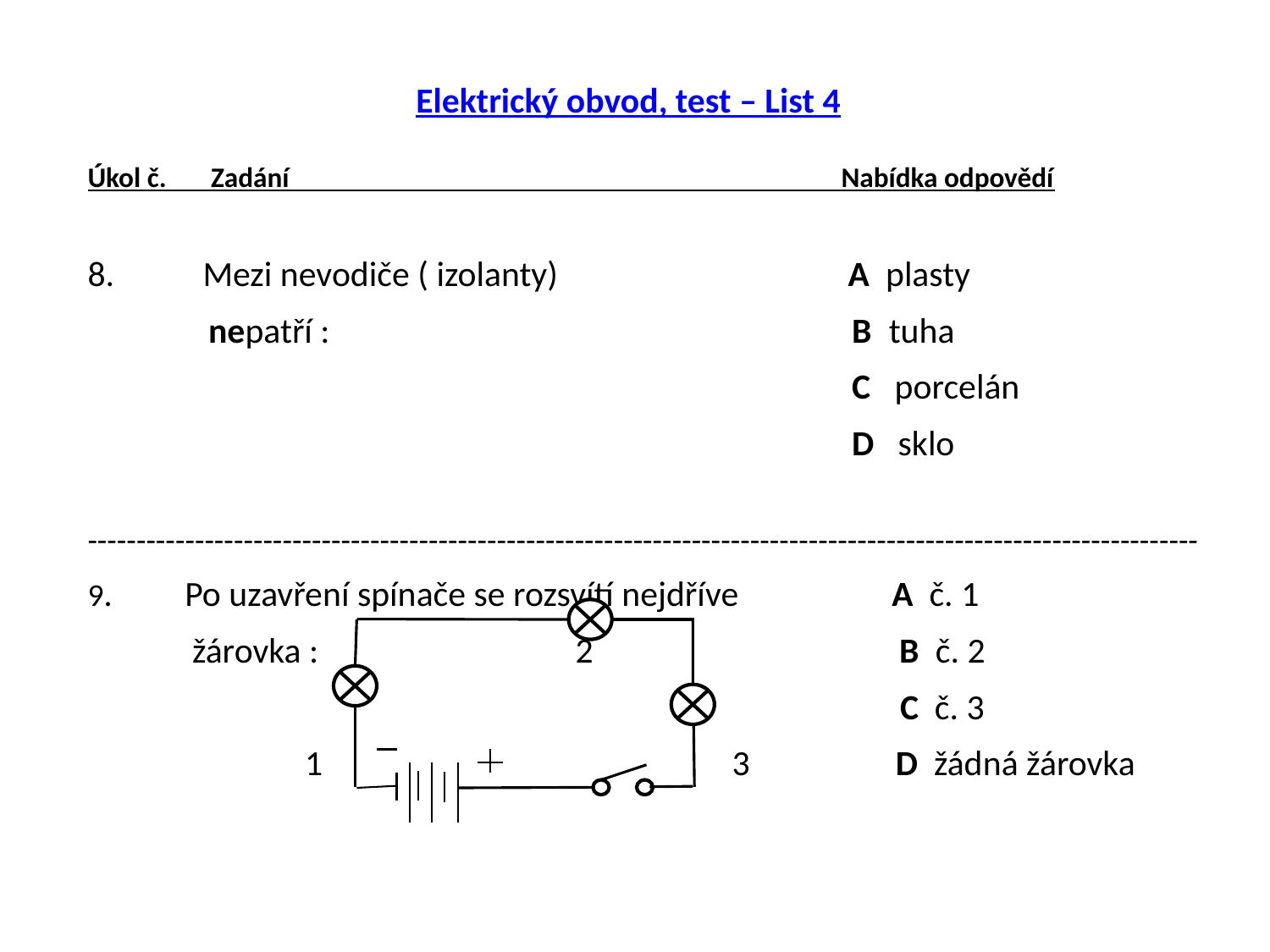

# Elektrický obvod, test – List 4
Úkol č.       Zadání                                                                                       Nabídka odpovědí
8.           Mezi nevodiče ( izolanty)                                    A  plasty
               nepatří :                                                                 B  tuha
                                                                                               C   porcelán
                                                                                               D   sklo
------------------------------------------------------------------------------------------------------------------
9.         Po uzavření spínače se rozsvítí nejdříve                   A  č. 1
             žárovka :                                2                                      B  č. 2
                                                                                                     C  č. 3
                           1                                                   3                  D  žádná žárovka

-------------------------------------------------------------------------------------------------------